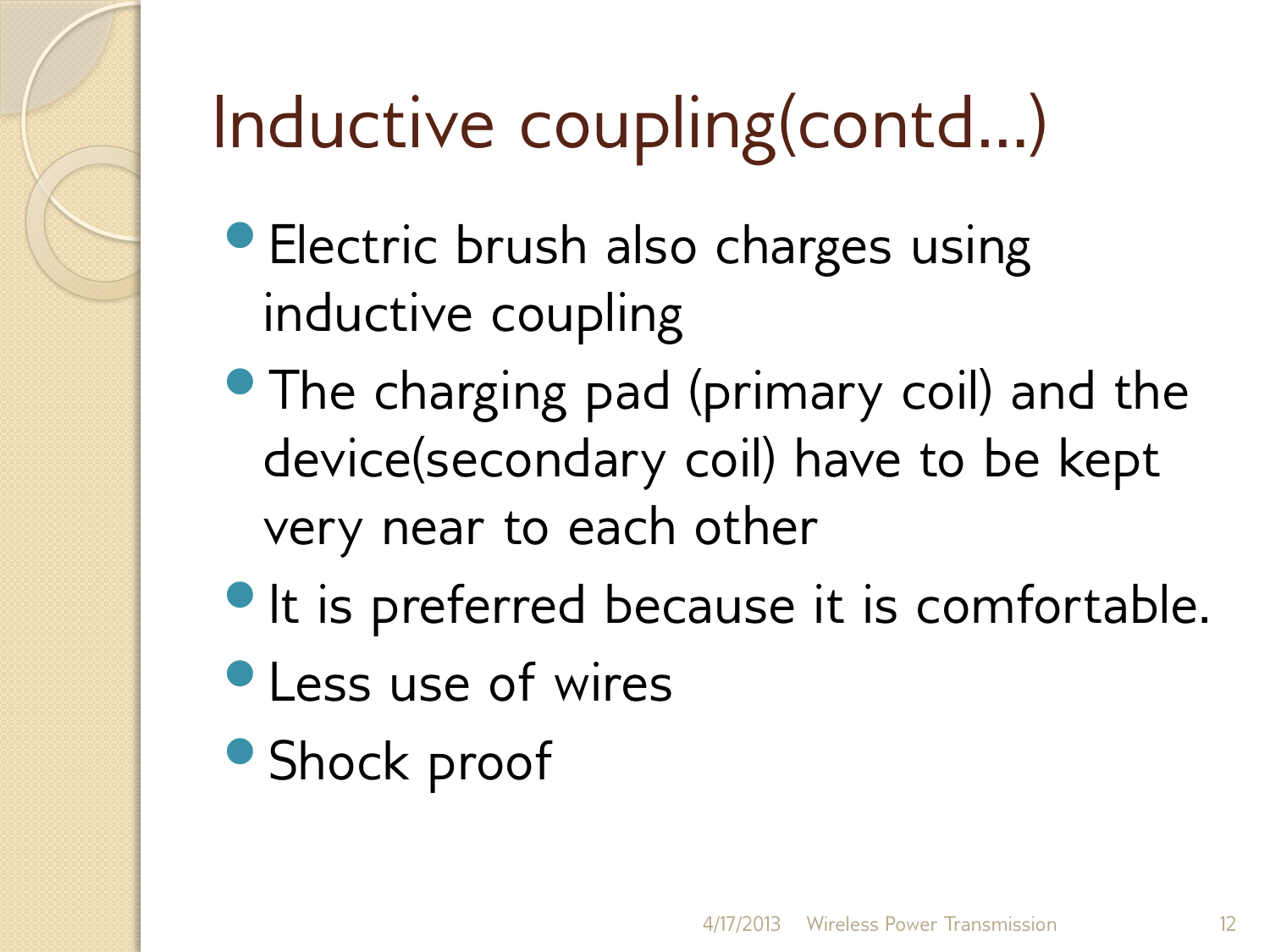

# Inductive coupling(contd…)
Electric brush also charges using inductive coupling
The charging pad (primary coil) and the device(secondary coil) have to be kept very near to each other
It is preferred because it is comfortable.
Less use of wires
Shock proof

4/17/2013
Wireless Power Transmission
12